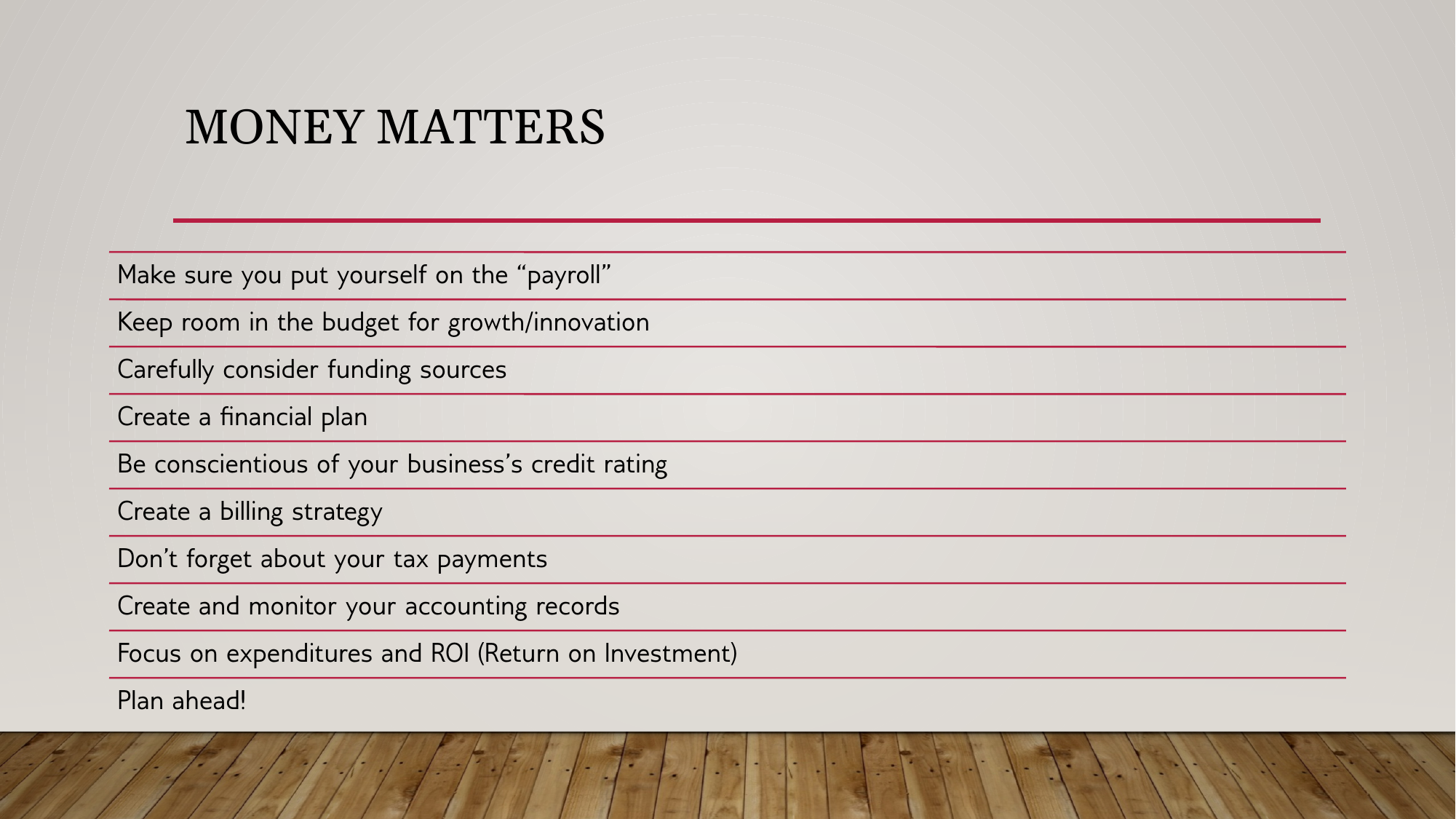

# Money Matters
Make sure you put yourself on the “payroll”
Keep room in the budget for growth/innovation
Carefully consider funding sources
Create a financial plan
Be conscientious of your business’s credit rating
Create a billing strategy
Don’t forget about your tax payments
Create and monitor your accounting records
Focus on expenditures and ROI (Return on Investment)
Plan ahead!